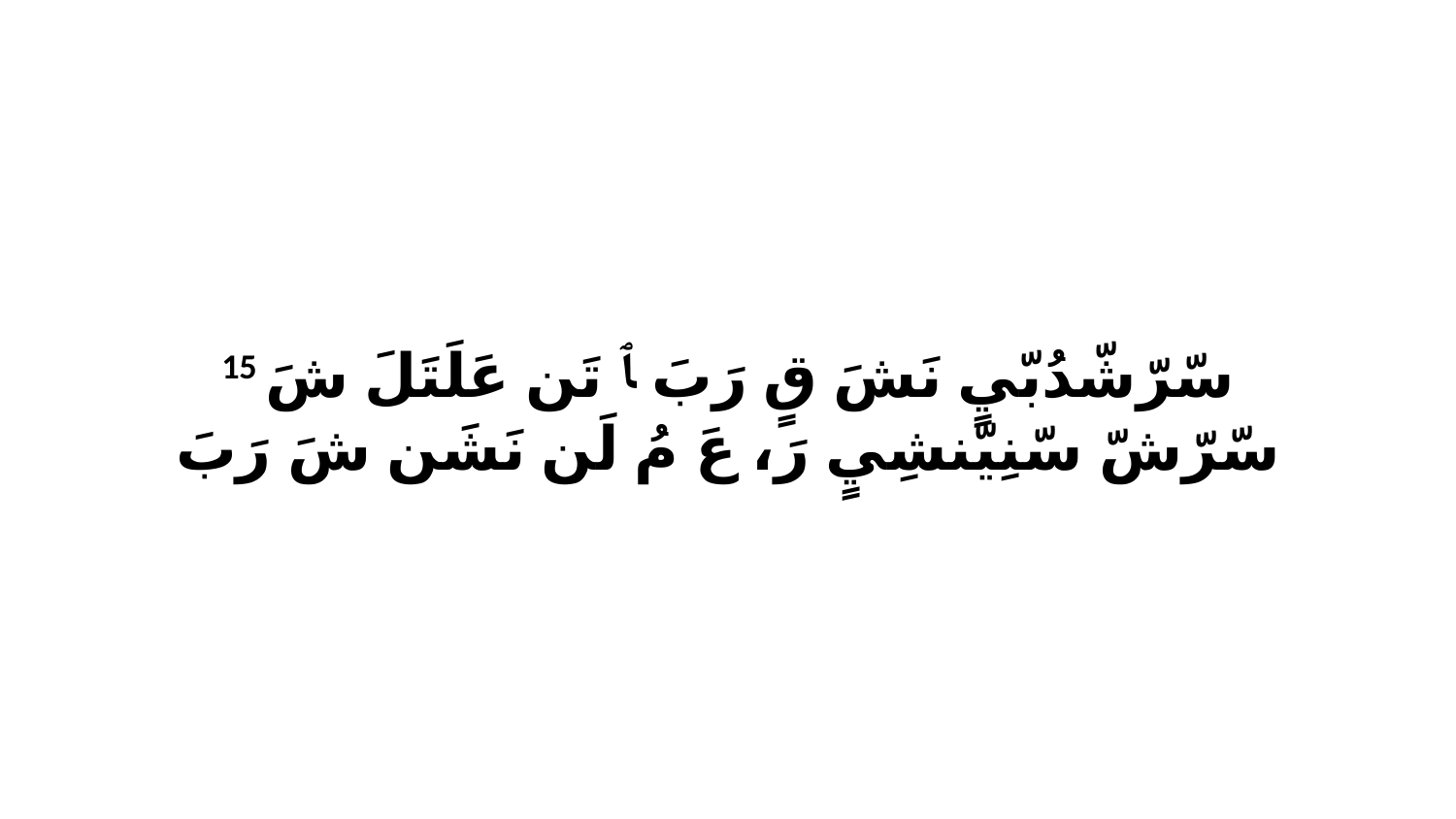

15 سّرّشّدُبّيٍ نَشَ قٍ رَبَ ﭑ تَن عَلَتَلَ شَ سّرّشّ سّنِيّنشِيٍ رَ، عَ مُ لَن نَشَن شَ رَبَ